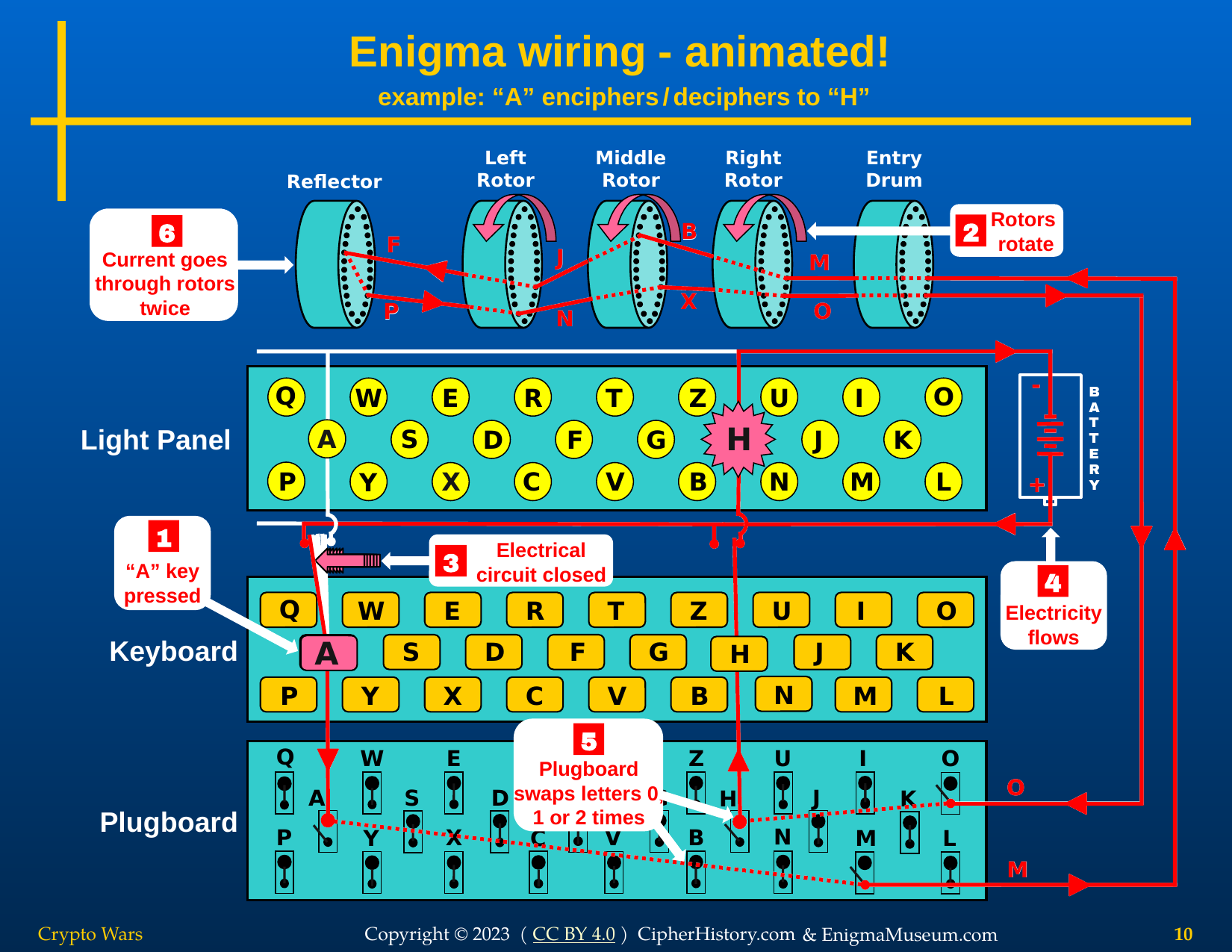

# Enigma wiring - animated!
example: “A” enciphers / deciphers to “H”
Left
Rotor
Middle
Rotor
Right
Rotor
Entry
Drum
Reflector
6

Current goes through rotors twice

Rotors
rotate

2

B
B
F

J

M

F

J
M

X

P

N

O

X

O
P

N

-

+

-

Q
O

W
E
R
T
Z
U
I
BATTERY

H
Light Panel
A
S
H
D
F
G
J
K

+

P
M
L
C
X
V
B
N
Y

1

“A” key pressed

Electricity flows

4

Electrical circuit closed

3

Q
W
E
R
T
Z
U
I
O

Keyboard
A

S
D
F
G
J
K
A
H

N
P
Y
X
C
V
B
M
L

5

Plugboard swaps letters 0, 1 or 2 times

Q
E
R
T
Z
U
I
W
O

O
O

S
D
F
G
J

A
H
K

Plugboard

N

P
X
V
B
M
L
Y
C

M
M

Crypto Wars
Copyright © 2023  ( CC BY 4.0 )  CipherHistory.com
& EnigmaMuseum.com
10